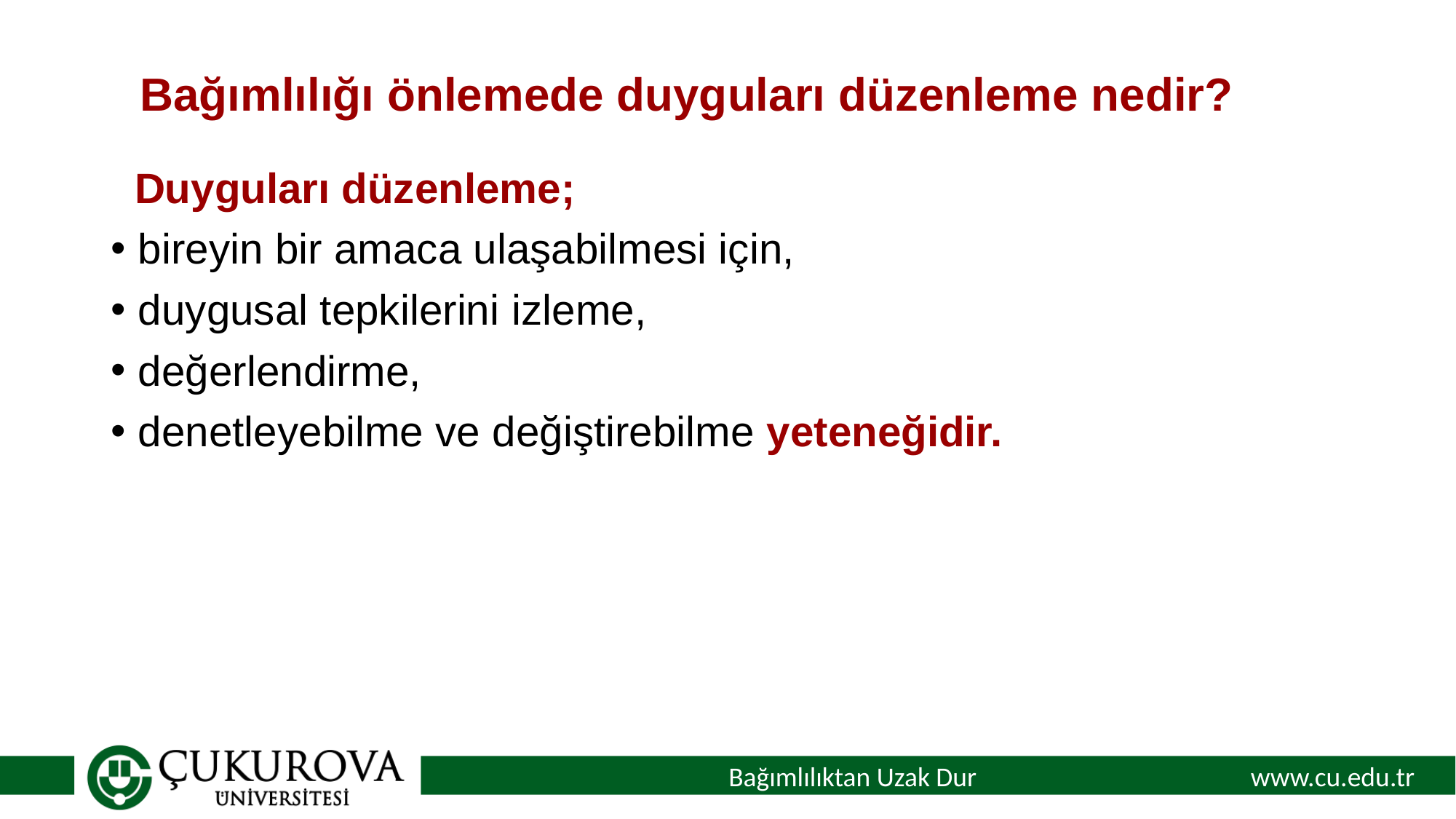

# Bağımlılığı önlemede duyguları düzenleme nedir?
  Duyguları düzenleme;
bireyin bir amaca ulaşabilmesi için,
duygusal tepkilerini izleme,
değerlendirme,
denetleyebilme ve değiştirebilme yeteneğidir.

Bağımlılıktan Uzak Dur
www.cu.edu.tr